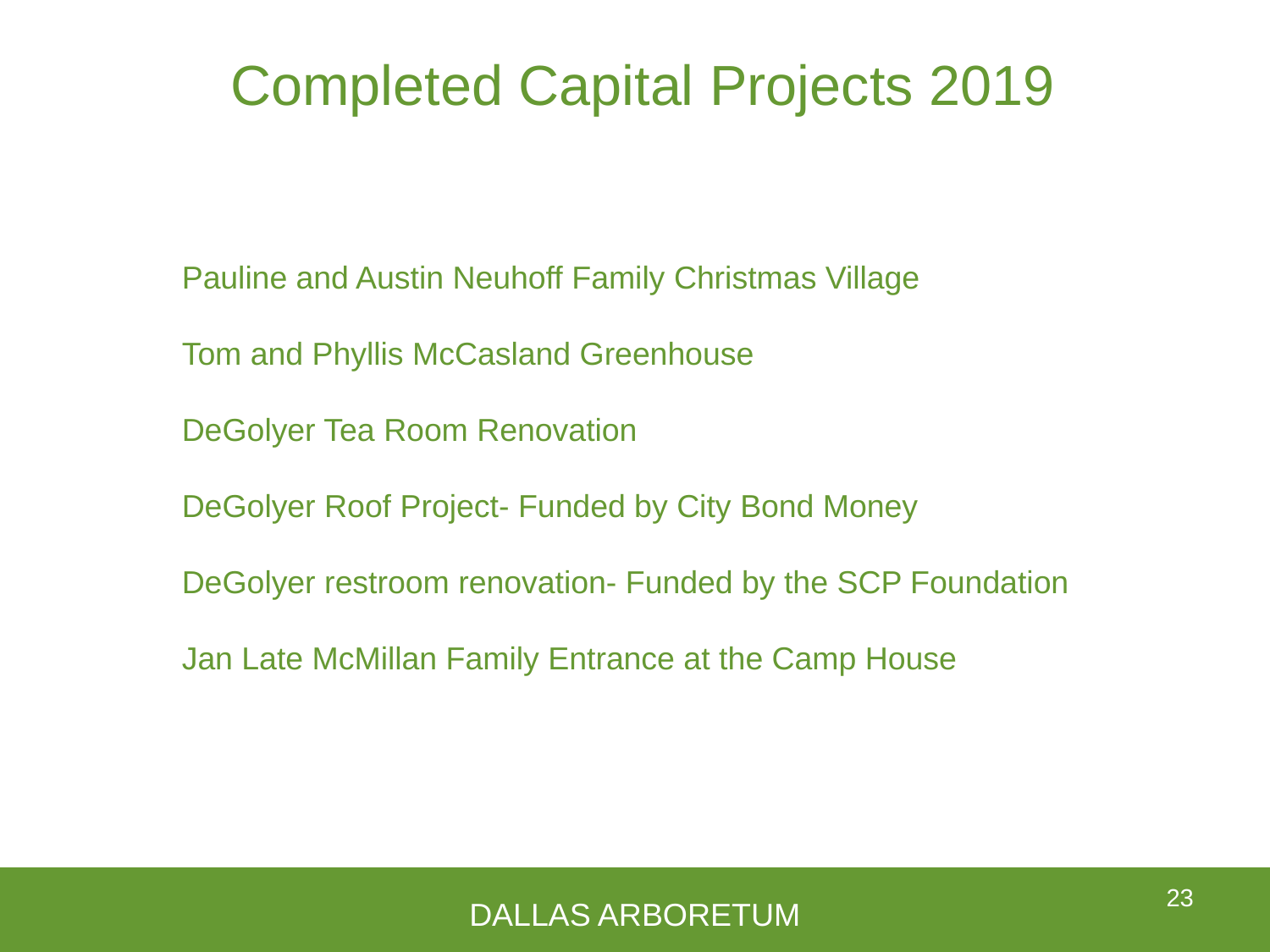

Completed Capital Projects 2019

Pauline and Austin Neuhoff Family Christmas Village

Tom and Phyllis McCasland Greenhouse

DeGolyer Tea Room Renovation

DeGolyer Roof Project- Funded by City Bond Money

DeGolyer restroom renovation- Funded by the SCP Foundation

Jan Late McMillan Family Entrance at the Camp House
23